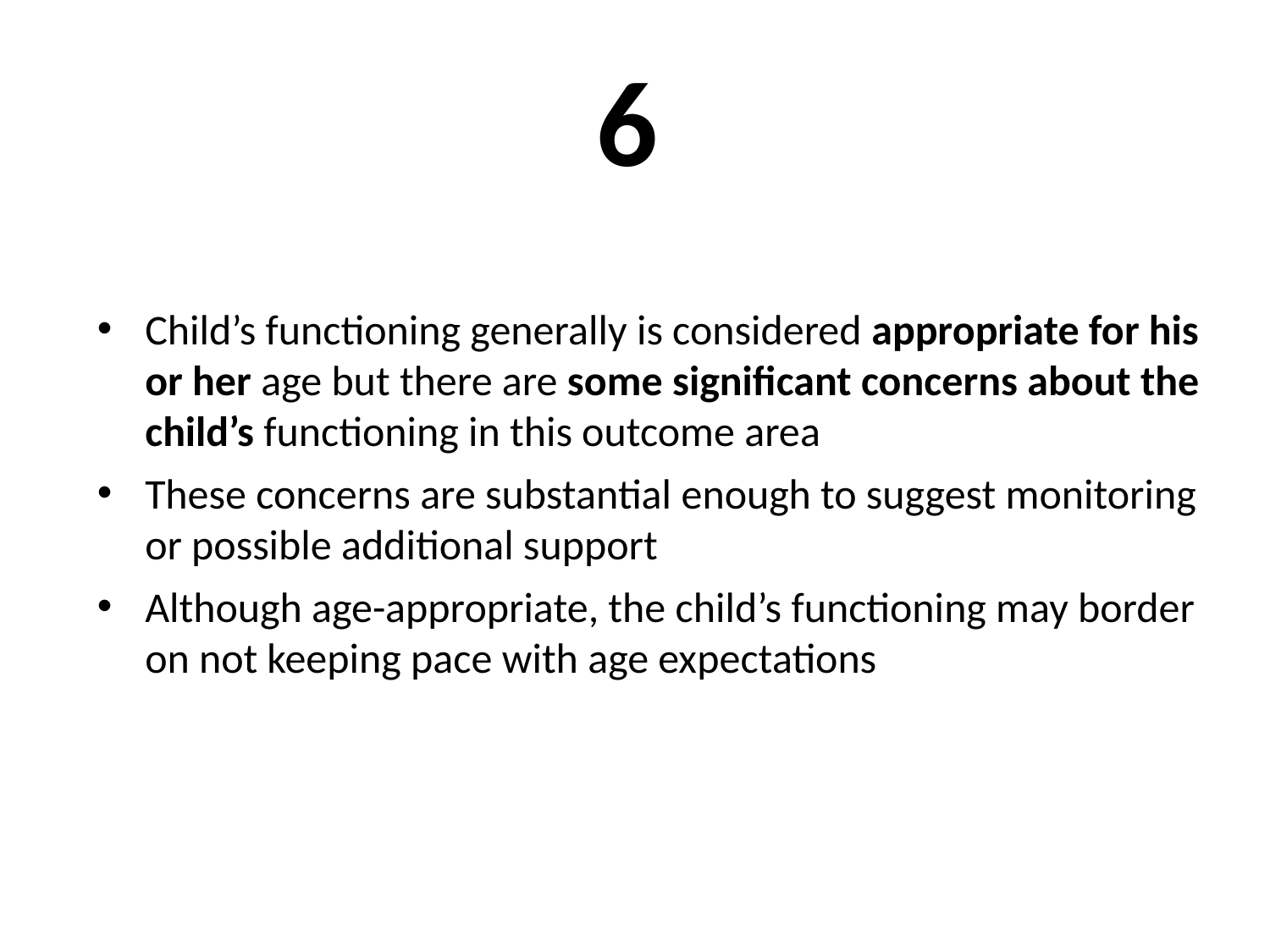

# 6
Child’s functioning generally is considered appropriate for his or her age but there are some significant concerns about the child’s functioning in this outcome area
These concerns are substantial enough to suggest monitoring or possible additional support
Although age-appropriate, the child’s functioning may border on not keeping pace with age expectations